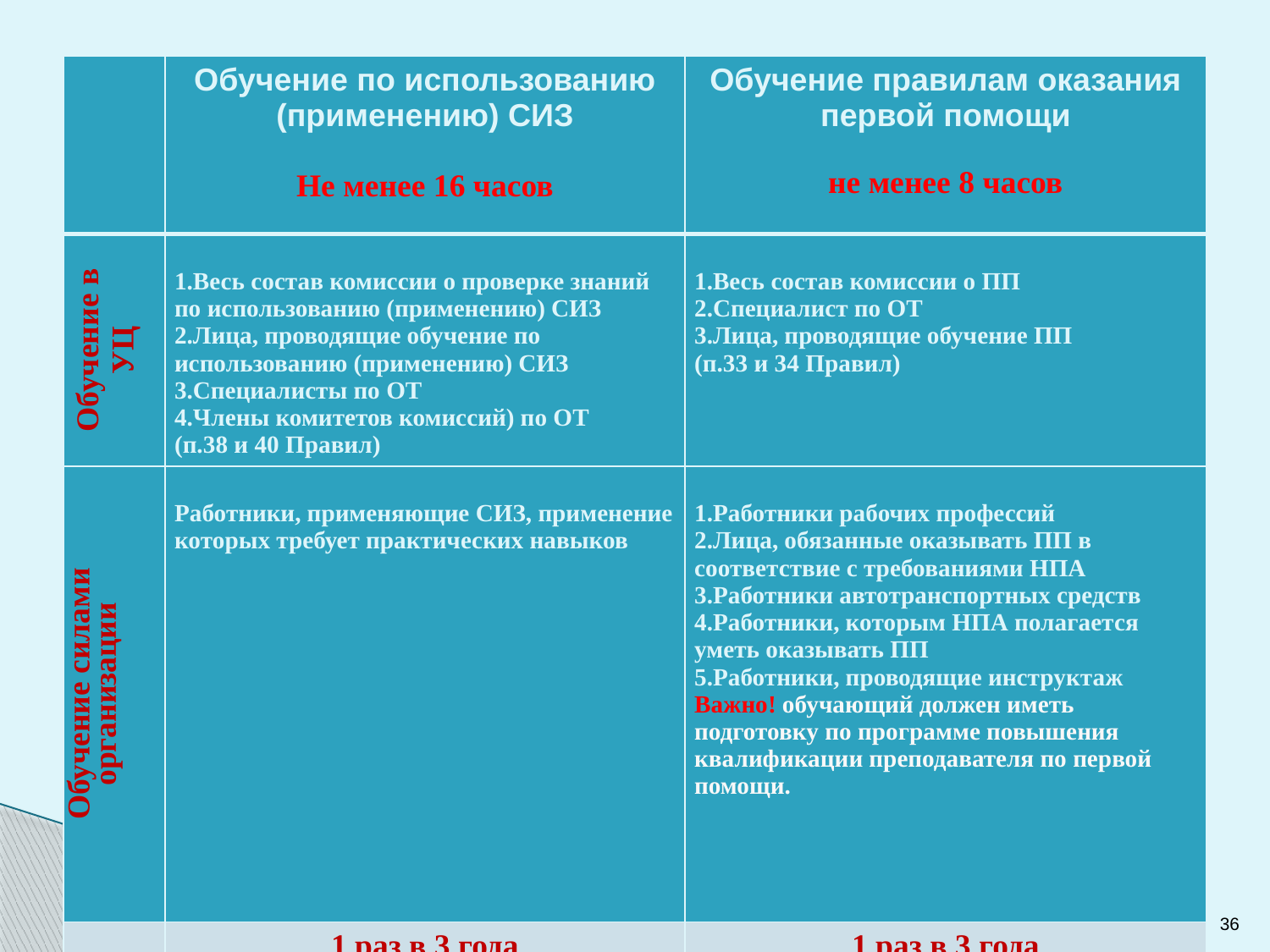

|  | Обучение по использованию (применению) СИЗ Не менее 16 часов | Обучение правилам оказания первой помощи не менее 8 часов |
| --- | --- | --- |
| Обучение в УЦ | Весь состав комиссии о проверке знаний по использованию (применению) СИЗ Лица, проводящие обучение по использованию (применению) СИЗ Специалисты по ОТ Члены комитетов комиссий) по ОТ (п.38 и 40 Правил) | Весь состав комиссии о ПП Специалист по ОТ Лица, проводящие обучение ПП (п.33 и 34 Правил) |
| Обучение силами организации | Работники, применяющие СИЗ, применение которых требует практических навыков | Работники рабочих профессий Лица, обязанные оказывать ПП в соответствие с требованиями НПА Работники автотранспортных средств Работники, которым НПА полагается уметь оказывать ПП Работники, проводящие инструктаж Важно! обучающий должен иметь подготовку по программе повышения квалификации преподавателя по первой помощи. |
|  | 1 раз в 3 года | 1 раз в 3 года |
36